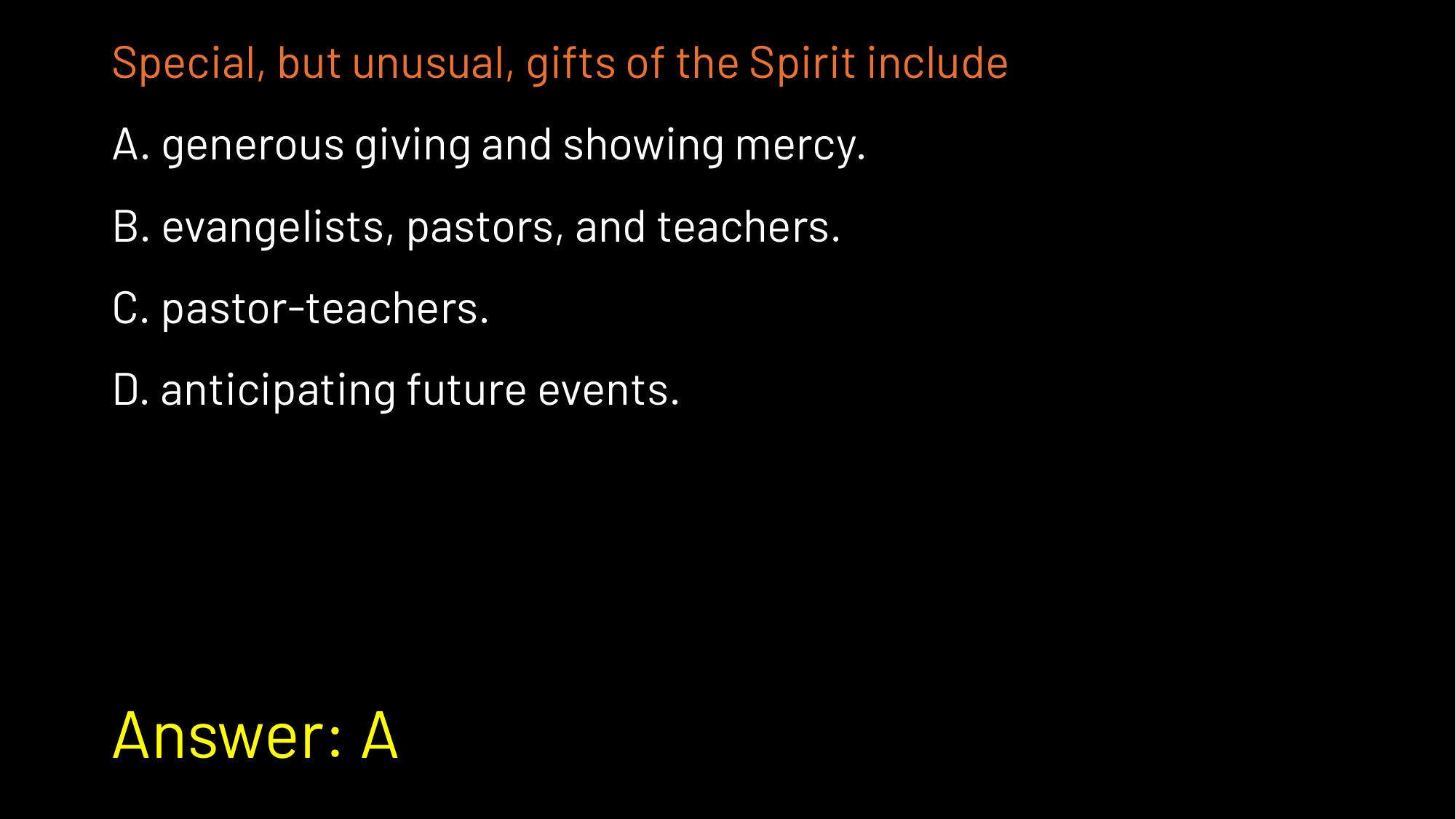

Special, but unusual, gifts of the Spirit include
A. generous giving and showing mercy.
B. evangelists, pastors, and teachers.
C. pastor-teachers.
D. anticipating future events.
# Answer: A